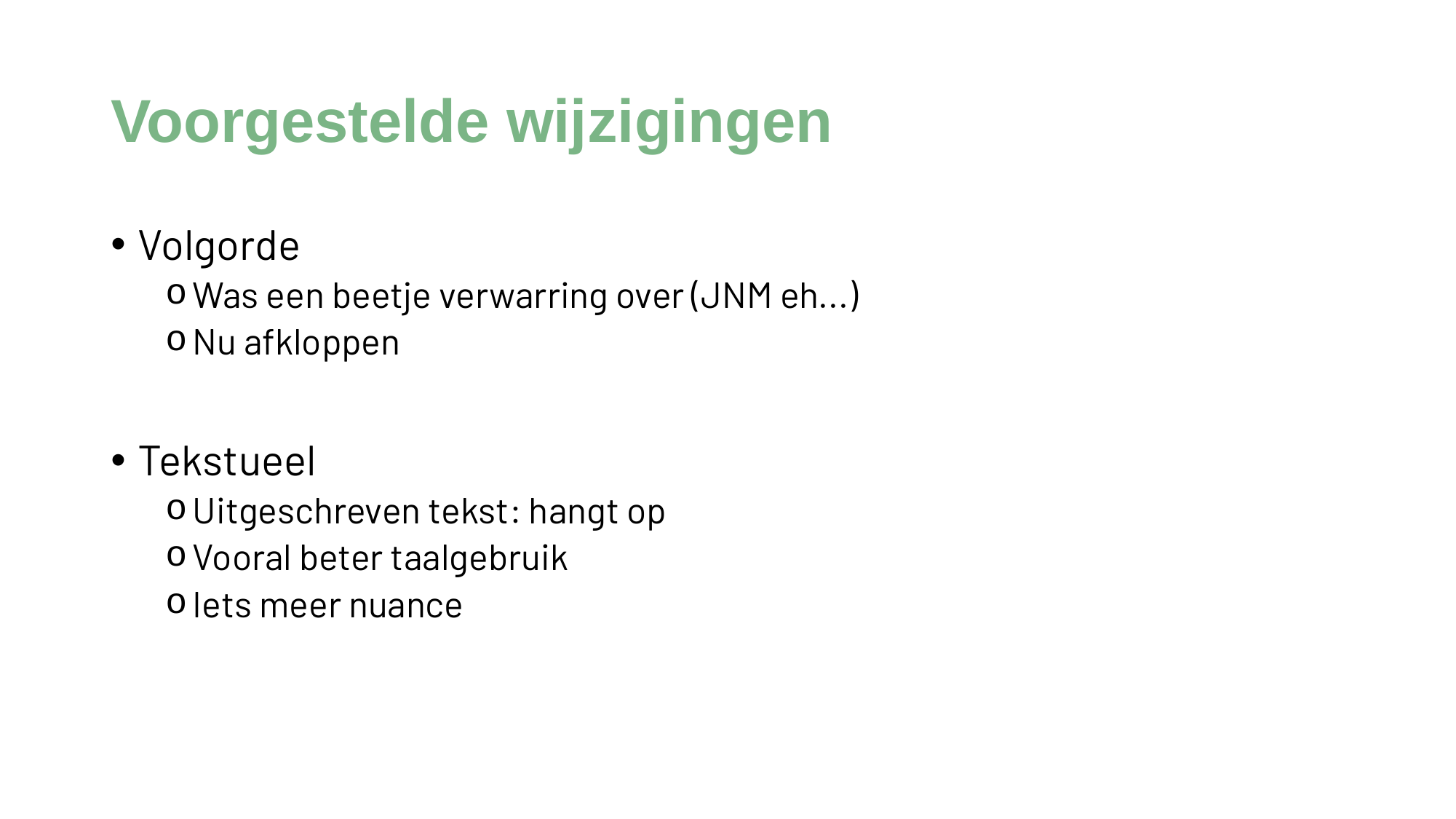

# Voorgestelde wijzigingen
Volgorde
Was een beetje verwarring over (JNM eh...)
Nu afkloppen

Tekstueel
Uitgeschreven tekst: hangt op
Vooral beter taalgebruik
Iets meer nuance